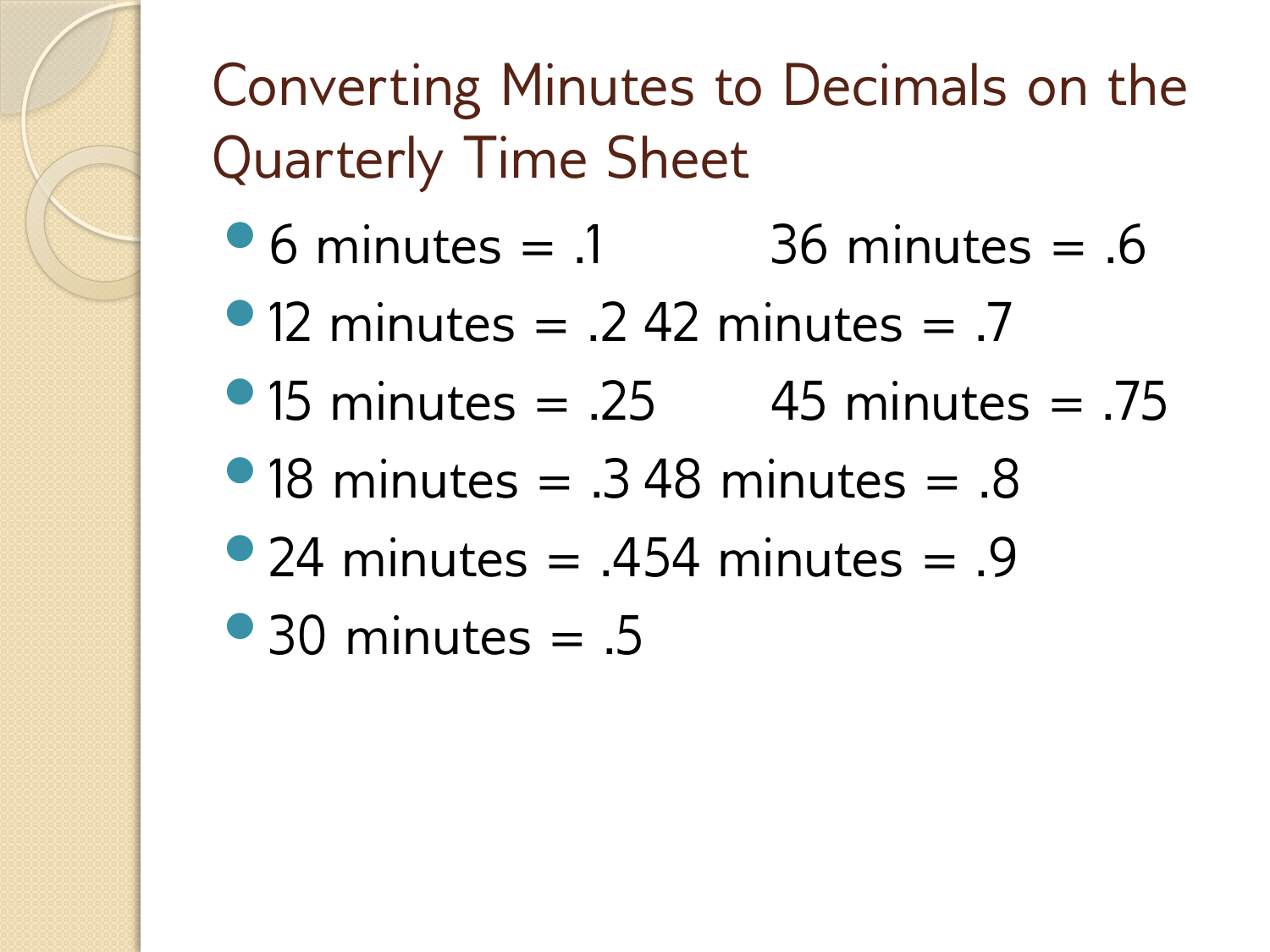

# Converting Minutes to Decimals on the Quarterly Time Sheet
6 minutes = .1		36 minutes = .6
12 minutes = .2	42 minutes = .7
15 minutes = .25	45 minutes = .75
18 minutes = .3	48 minutes = .8
24 minutes = .4	54 minutes = .9
30 minutes = .5